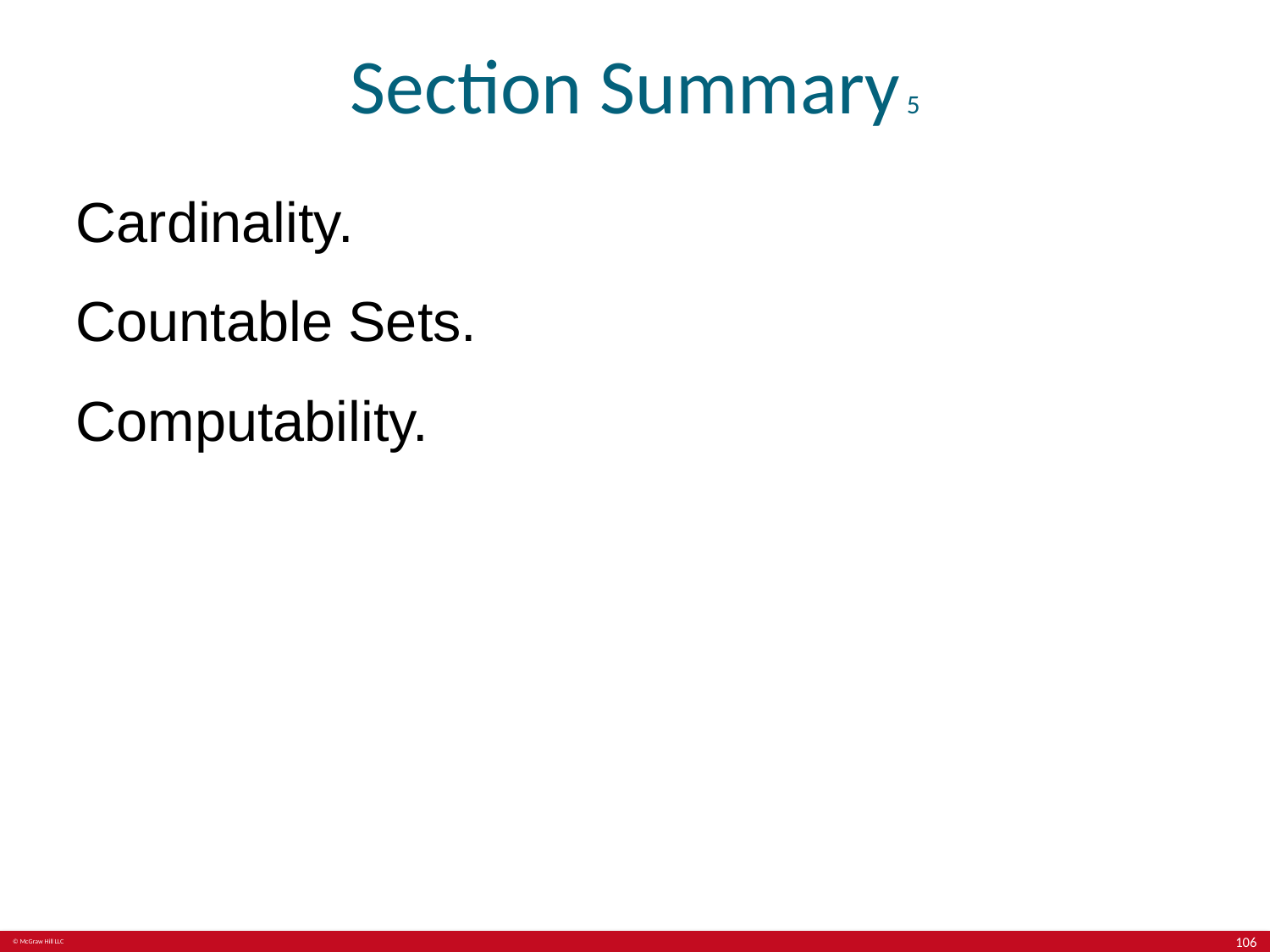

# Section Summary 5
Cardinality.
Countable Sets.
Computability.
106